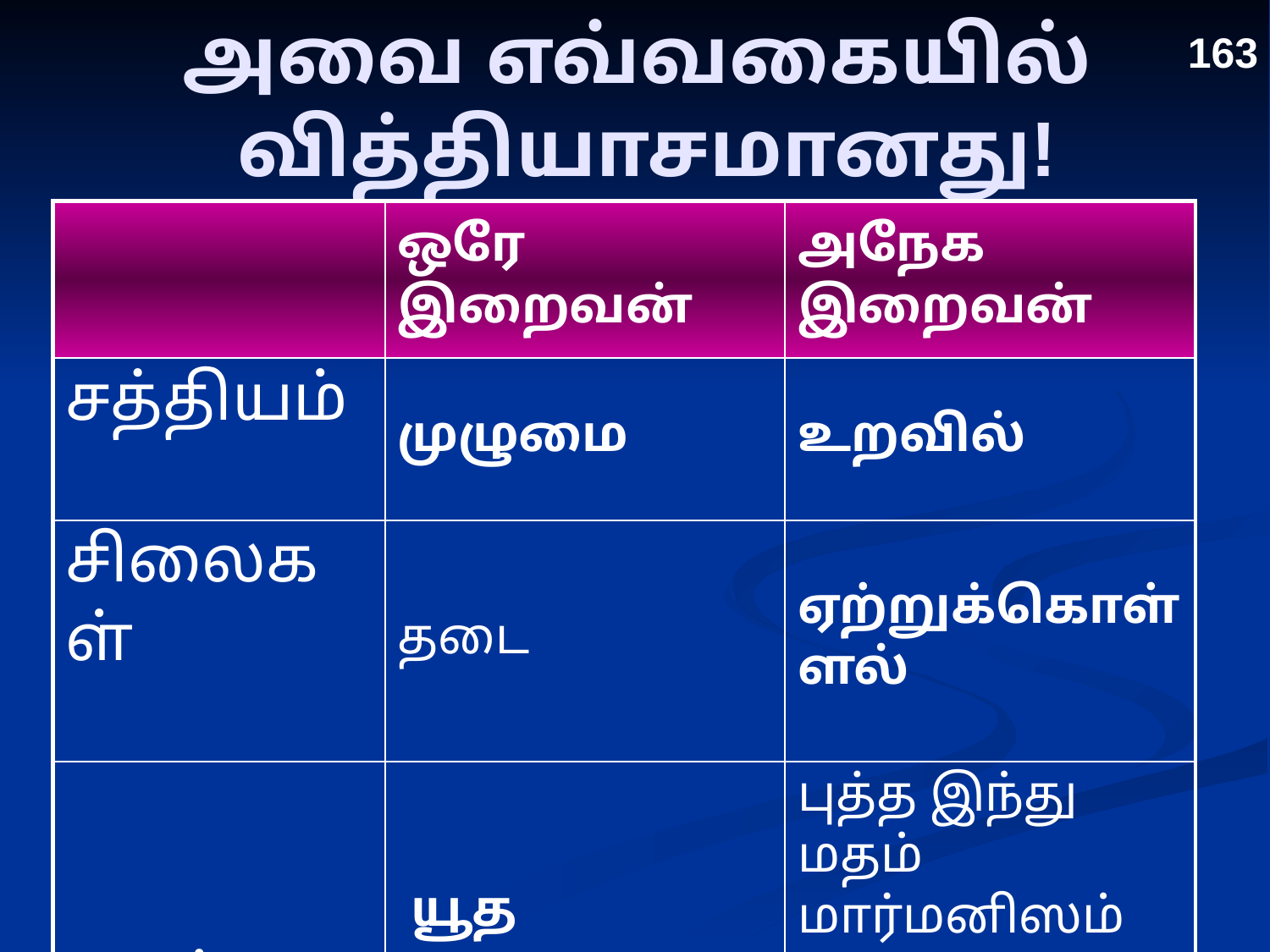

# அவை எவ்வகையில்  வித்தியாசமானது!
163
|  | ஒரே இறைவன் | அநேக இறைவன் |
| --- | --- | --- |
| சத்தியம் | முழுமை | உறவில் |
| சிலைகள் | தடை | ஏற்றுக்கொள்ளல் |
| மதம் | யூத கிறிஸ்தவம் இஸ்லாம் | புத்த இந்து மதம் மார்மனிஸம் மொர்மனிஸம் (பன்மனைவி) |